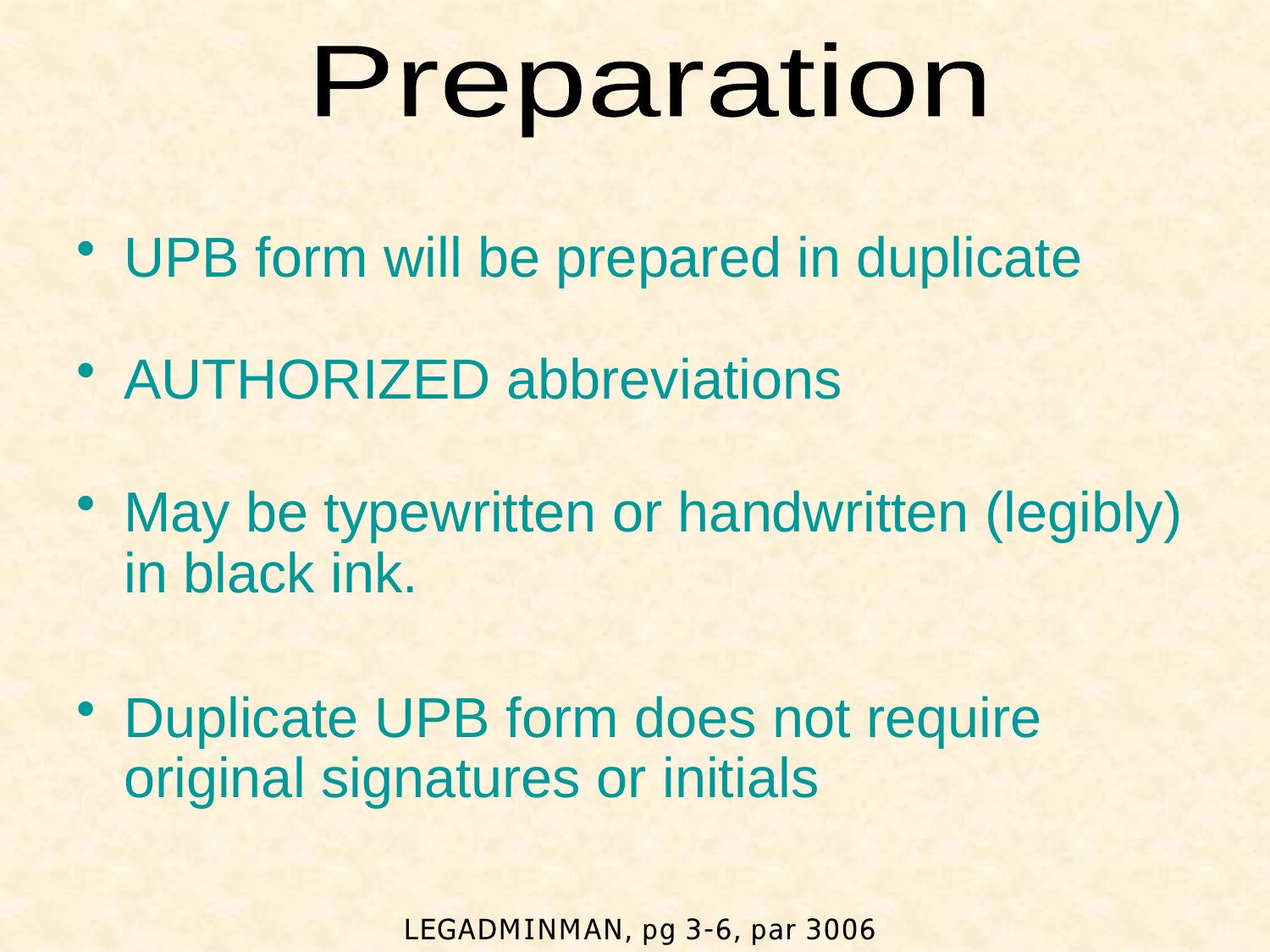

Preparation
UPB form will be prepared in duplicate

AUTHORIZED abbreviations

May be typewritten or handwritten (legibly) in black ink.

Duplicate UPB form does not require original signatures or initials

LEGADMINMAN, pg 3-6, par 3006